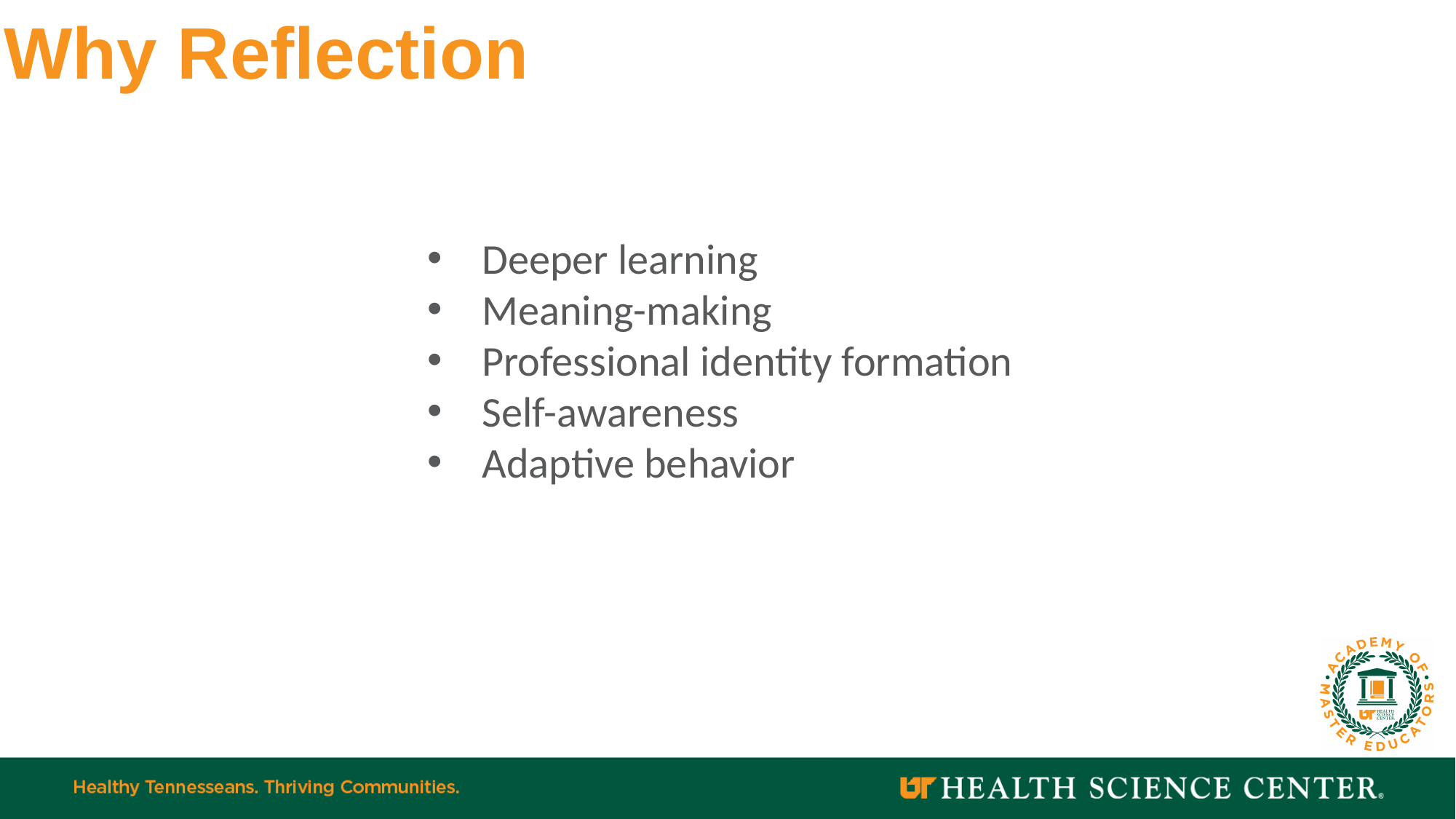

Why Reflection

vs
Deeper learning
Meaning-making
Professional identity formation
Self-awareness
Adaptive behavior